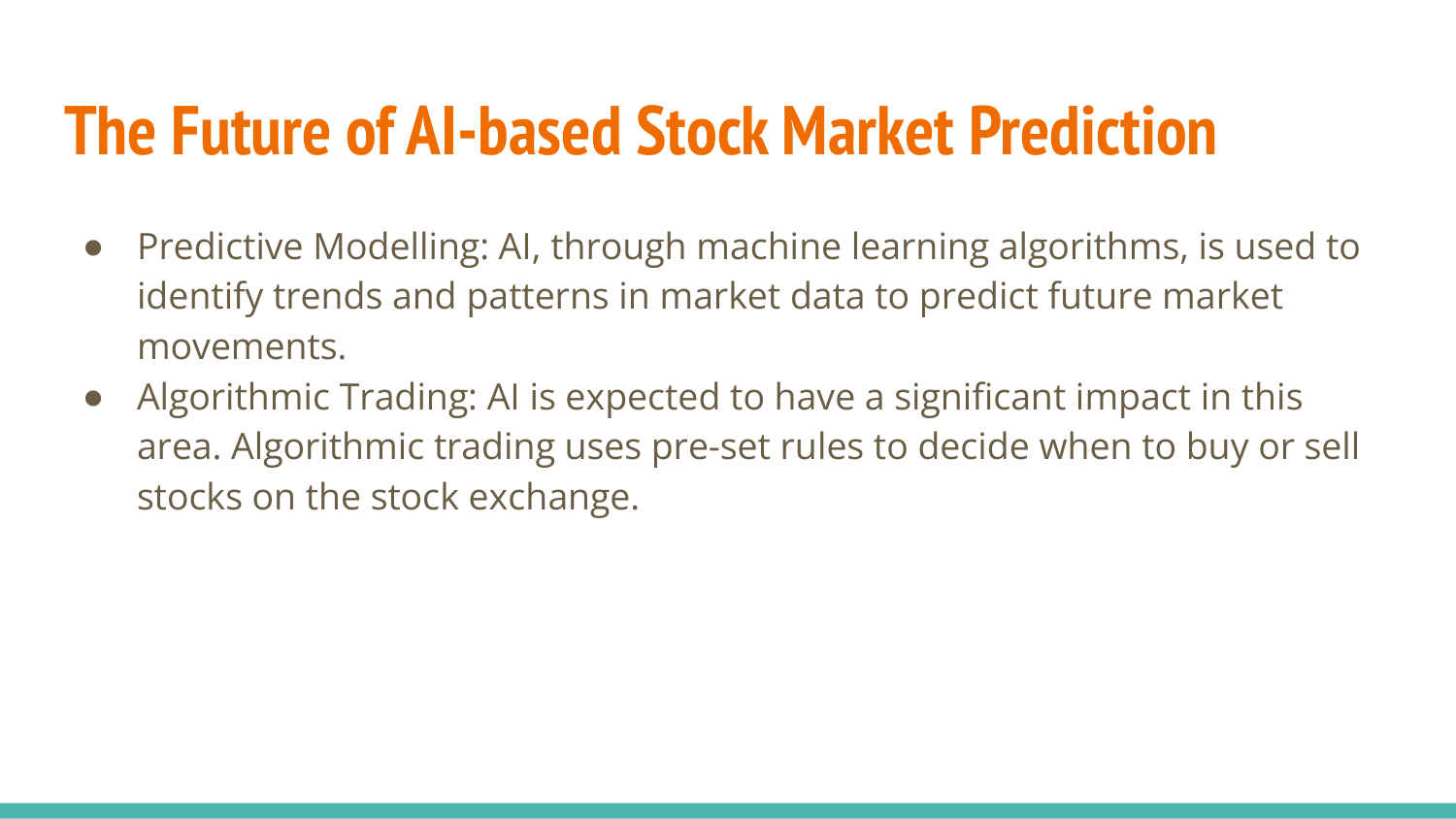

# The Future of AI-based Stock Market Prediction
Predictive Modelling: AI, through machine learning algorithms, is used to identify trends and patterns in market data to predict future market movements.
Algorithmic Trading: AI is expected to have a significant impact in this area. Algorithmic trading uses pre-set rules to decide when to buy or sell stocks on the stock exchange.